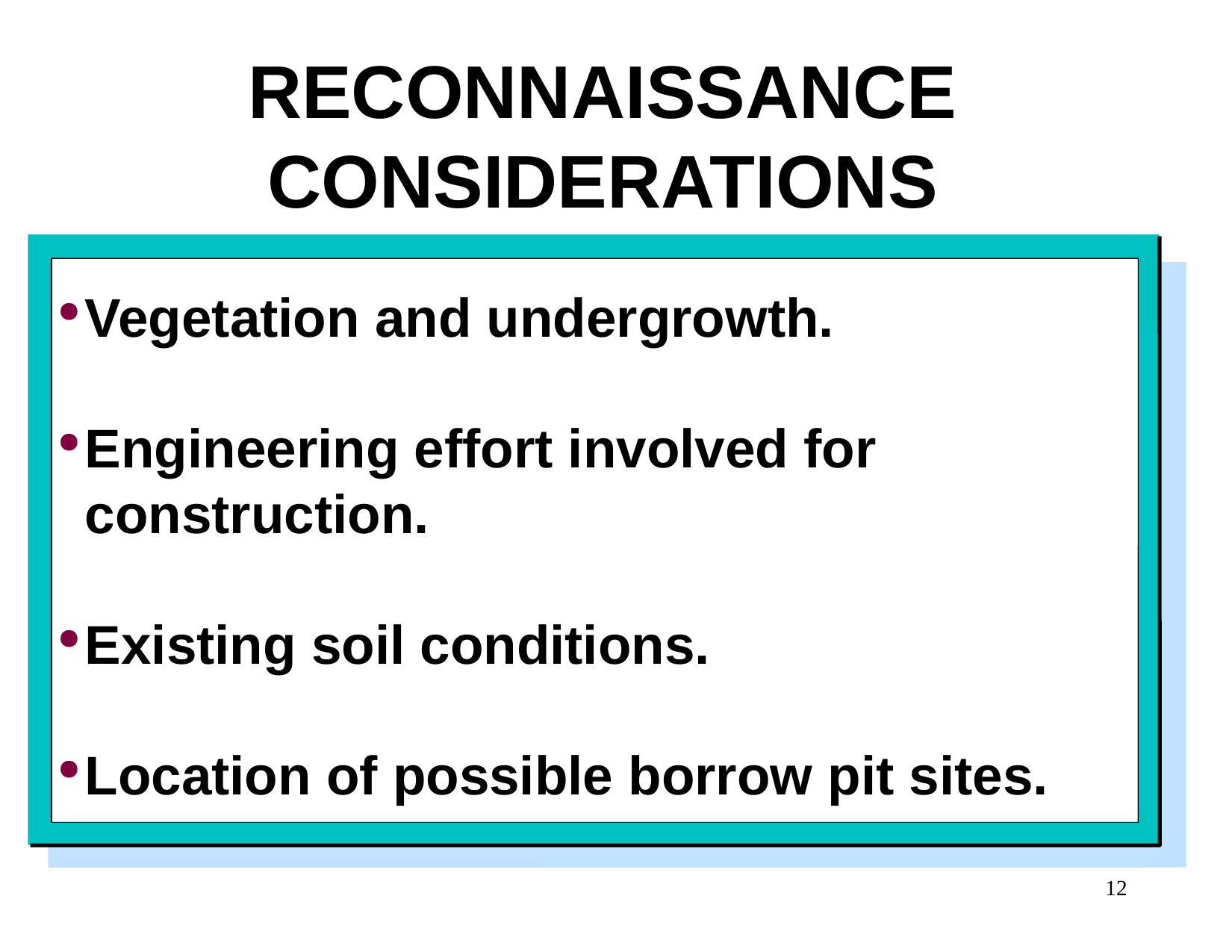

RECONNAISSANCE CONSIDERATIONS

Vegetation and undergrowth.
Engineering effort involved for construction.
Existing soil conditions.
Location of possible borrow pit sites.
12